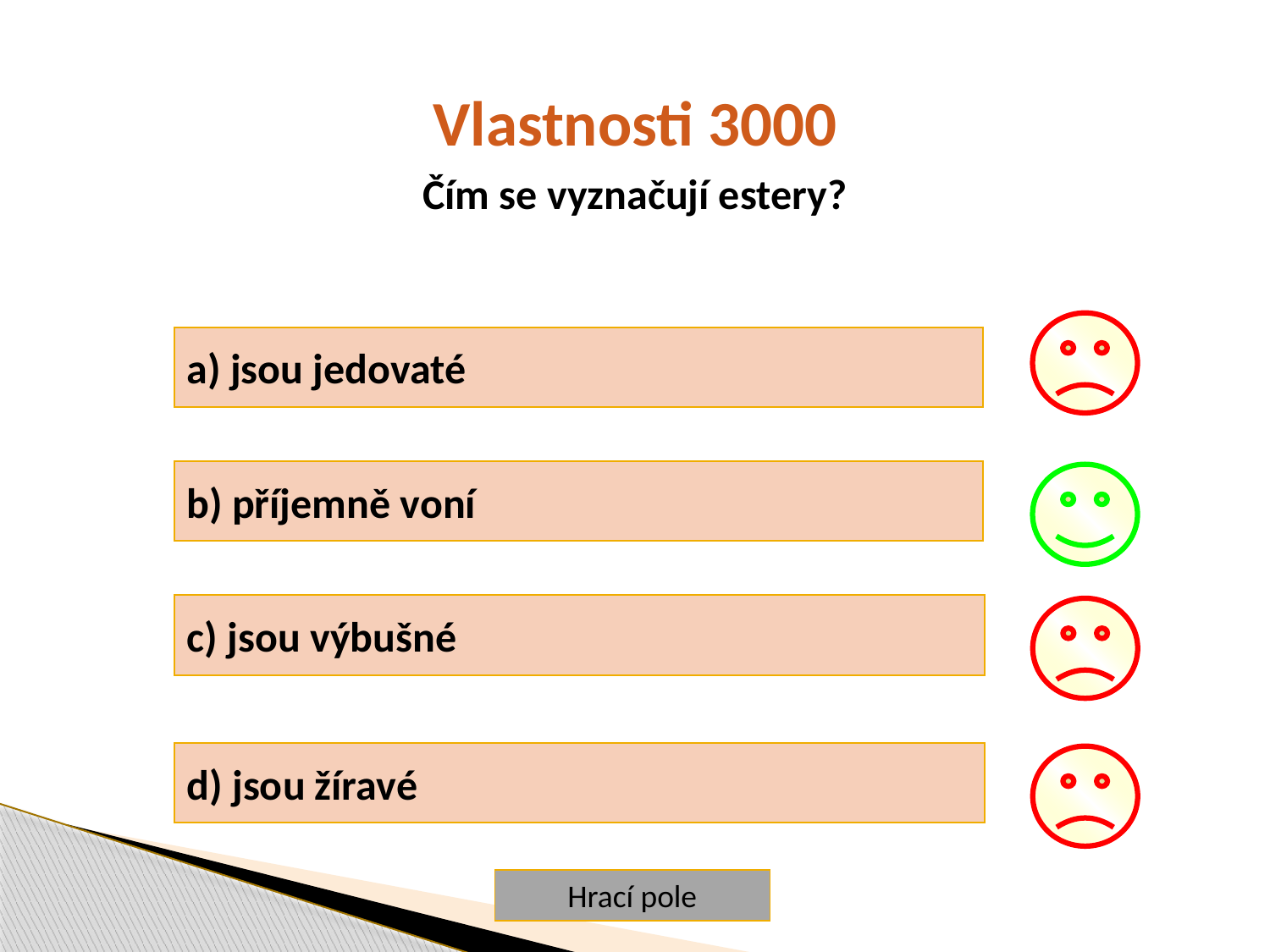

Vlastnosti 3000
Čím se vyznačují estery?

a) jsou jedovaté
b) příjemně voní

c) jsou výbušné

d) jsou žíravé

Hrací pole